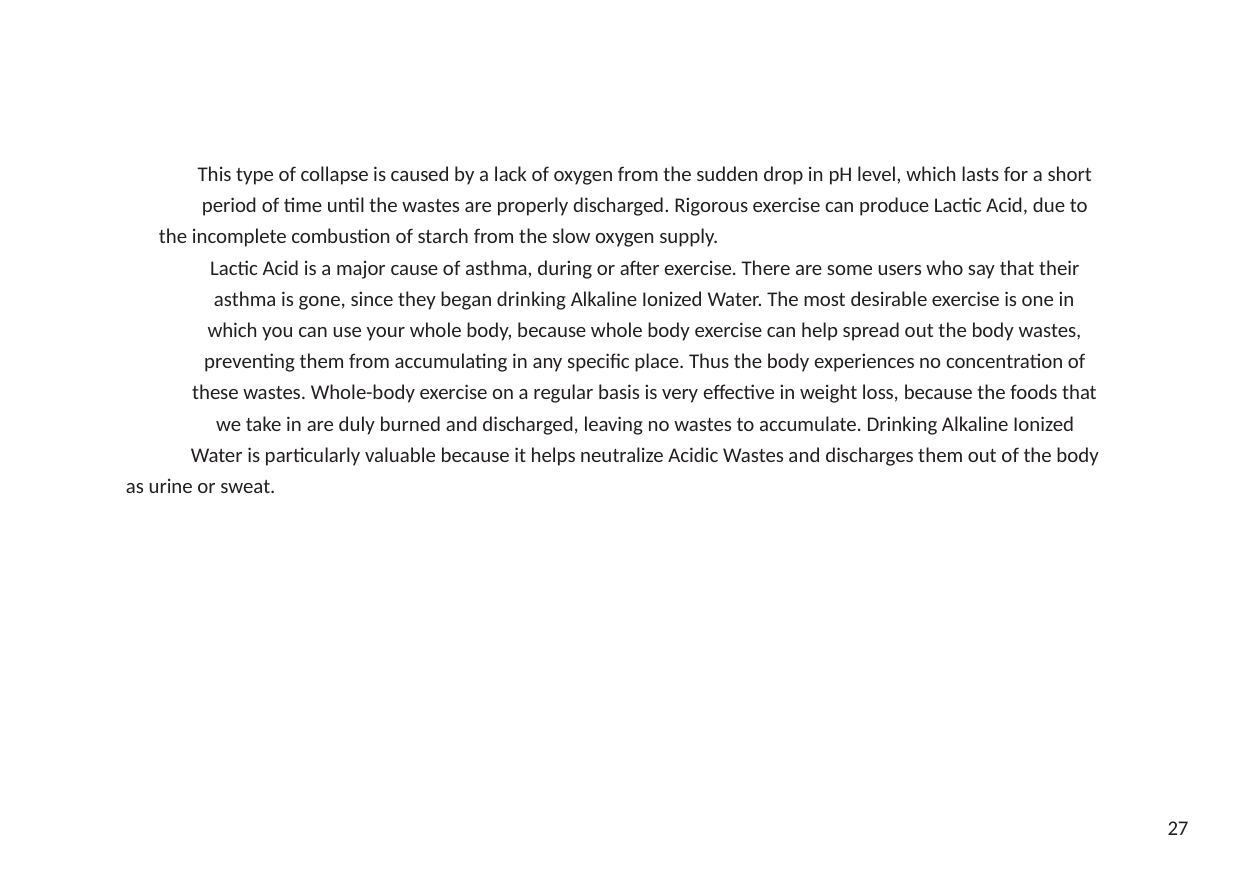

This type of collapse is caused by a lack of oxygen from the sudden drop in pH level, which lasts for a short
period of time until the wastes are properly discharged. Rigorous exercise can produce Lactic Acid, due to
the incomplete combustion of starch from the slow oxygen supply.
Lactic Acid is a major cause of asthma, during or after exercise. There are some users who say that their
asthma is gone, since they began drinking Alkaline Ionized Water. The most desirable exercise is one in
which you can use your whole body, because whole body exercise can help spread out the body wastes,
preventing them from accumulating in any specific place. Thus the body experiences no concentration of
these wastes. Whole-body exercise on a regular basis is very effective in weight loss, because the foods that
we take in are duly burned and discharged, leaving no wastes to accumulate. Drinking Alkaline Ionized
Water is particularly valuable because it helps neutralize Acidic Wastes and discharges them out of the body
as urine or sweat.
27